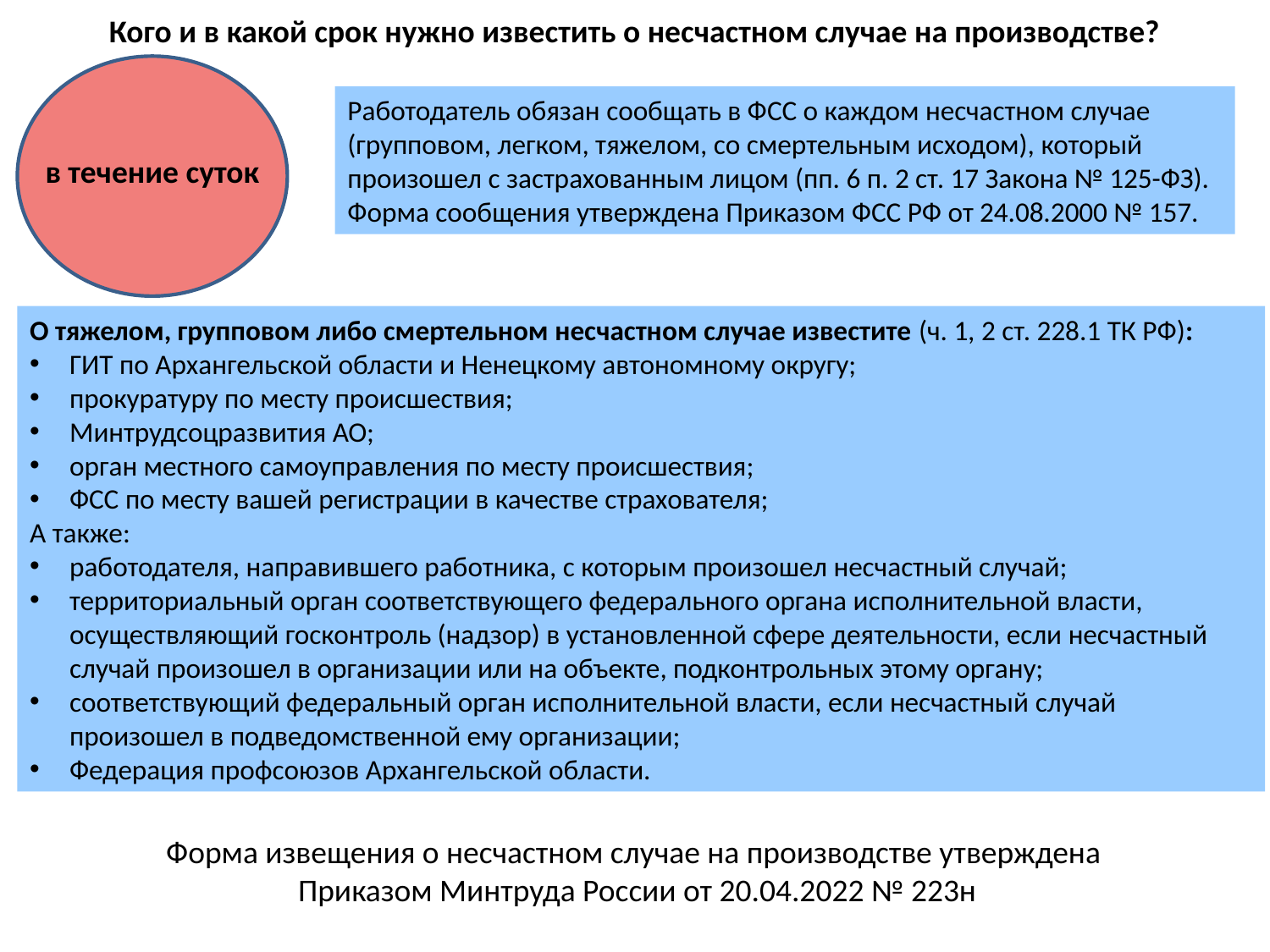

Кого и в какой срок нужно известить о несчастном случае на производстве?

Работодатель обязан сообщать в ФСС о каждом несчастном случае (групповом, легком, тяжелом, со смертельным исходом), который произошел с застрахованным лицом (пп. 6 п. 2 ст. 17 Закона № 125-ФЗ).
Форма сообщения утверждена Приказом ФСС РФ от 24.08.2000 № 157.
в течение суток
О тяжелом, групповом либо смертельном несчастном случае известите (ч. 1, 2 ст. 228.1 ТК РФ):
ГИТ по Архангельской области и Ненецкому автономному округу;
прокуратуру по месту происшествия;
Минтрудсоцразвития АО;
орган местного самоуправления по месту происшествия;
ФСС по месту вашей регистрации в качестве страхователя;
А также:
работодателя, направившего работника, с которым произошел несчастный случай;
территориальный орган соответствующего федерального органа исполнительной власти, осуществляющий госконтроль (надзор) в установленной сфере деятельности, если несчастный случай произошел в организации или на объекте, подконтрольных этому органу;
соответствующий федеральный орган исполнительной власти, если несчастный случай произошел в подведомственной ему организации;
Федерация профсоюзов Архангельской области.
Форма извещения о несчастном случае на производстве утверждена
Приказом Минтруда России от 20.04.2022 № 223н